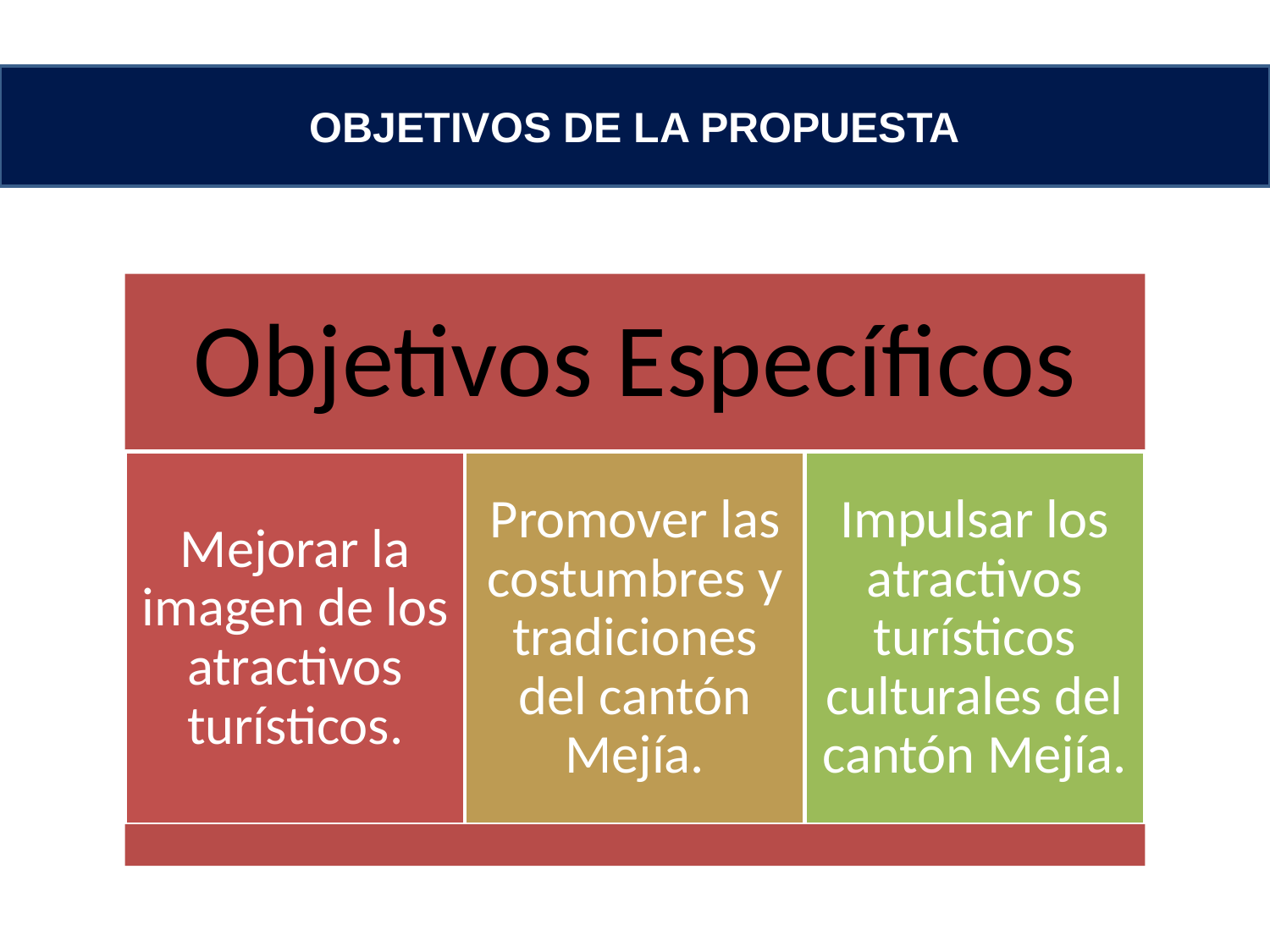

OBJETIVOS DE LA PROPUESTA
Objetivos Específicos
Mejorar la imagen de los atractivos turísticos.
Promover las costumbres y tradiciones del cantón Mejía.
Impulsar los atractivos turísticos culturales del cantón Mejía.